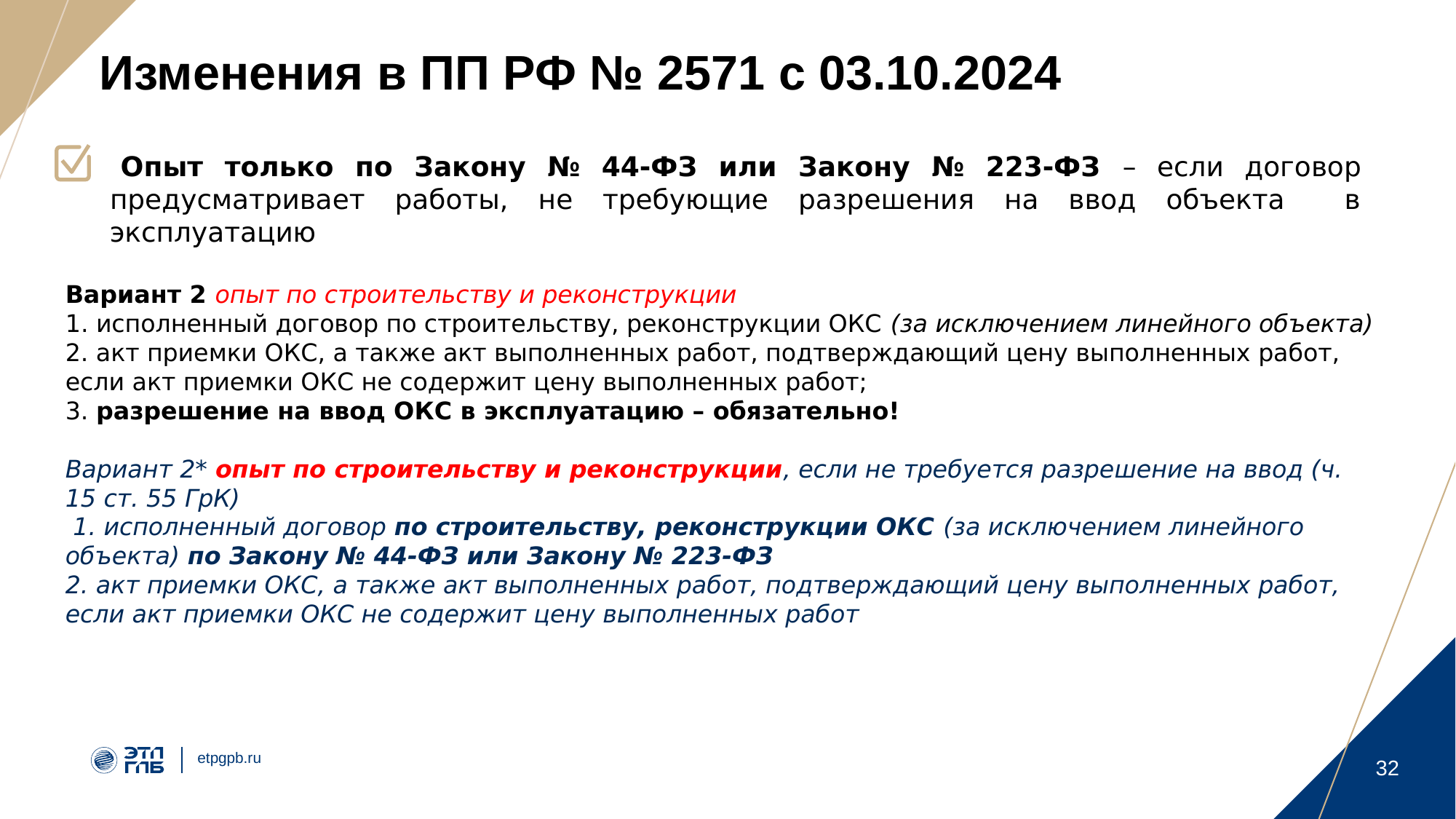

# Изменения в ПП РФ № 2571 с 03.10.2024

Опыт только по Закону № 44-ФЗ или Закону № 223-ФЗ – если договор предусматривает работы, не требующие разрешения на ввод объекта  в эксплуатацию
Вариант 2 опыт по строительству и реконструкции
1. исполненный договор по строительству, реконструкции ОКС (за исключением линейного объекта)
2. акт приемки ОКС, а также акт выполненных работ, подтверждающий цену выполненных работ, если акт приемки ОКС не содержит цену выполненных работ;
3. разрешение на ввод ОКС в эксплуатацию – обязательно!

Вариант 2* опыт по строительству и реконструкции, если не требуется разрешение на ввод (ч. 15 ст. 55 ГрК)
 1. исполненный договор по строительству, реконструкции ОКС (за исключением линейного объекта) по Закону № 44-ФЗ или Закону № 223-ФЗ
2. акт приемки ОКС, а также акт выполненных работ, подтверждающий цену выполненных работ, если акт приемки ОКС не содержит цену выполненных работ